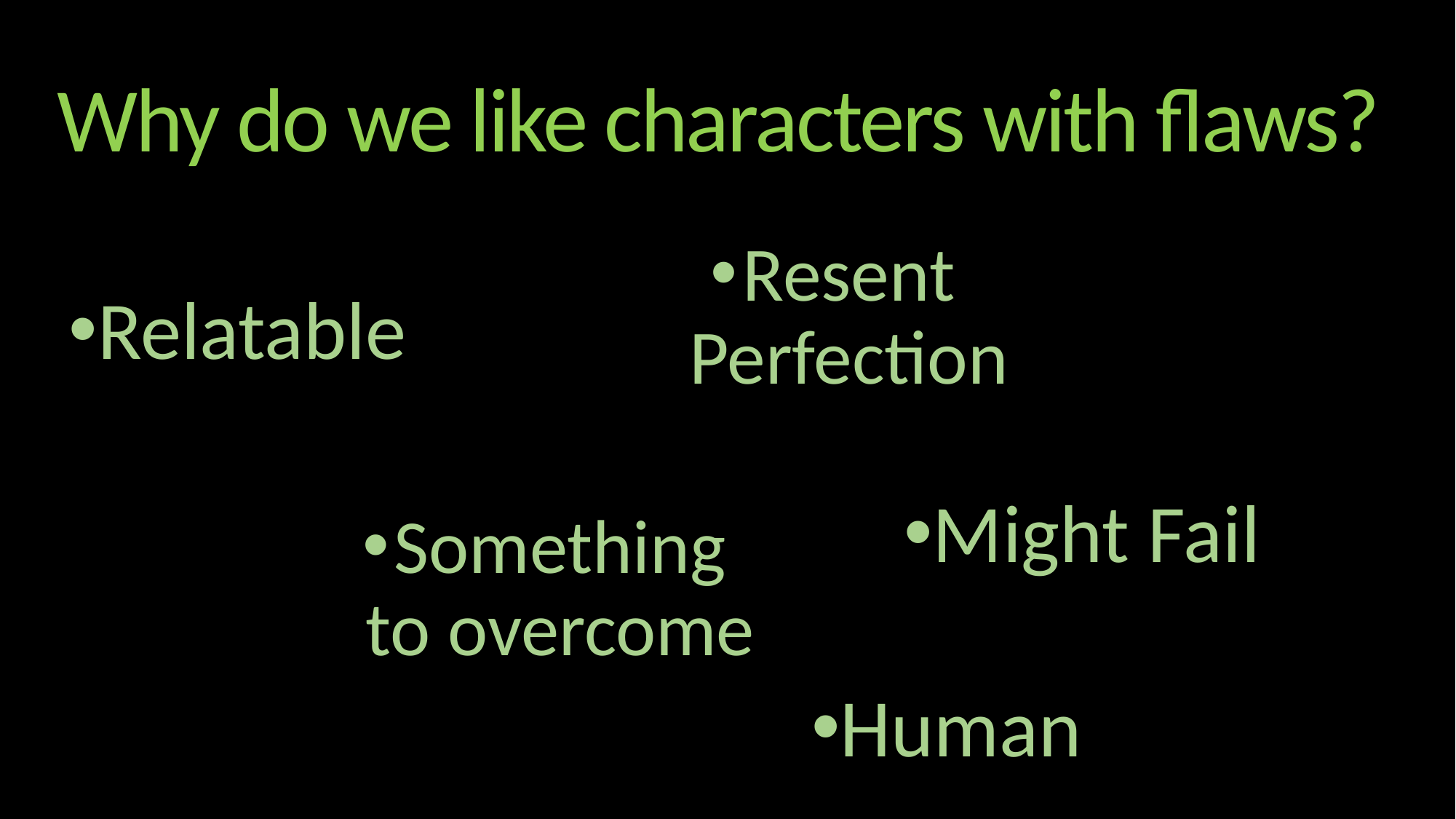

# Why do we like characters with flaws?
Resent Perfection
Relatable
Might Fail
Something to overcome
Human